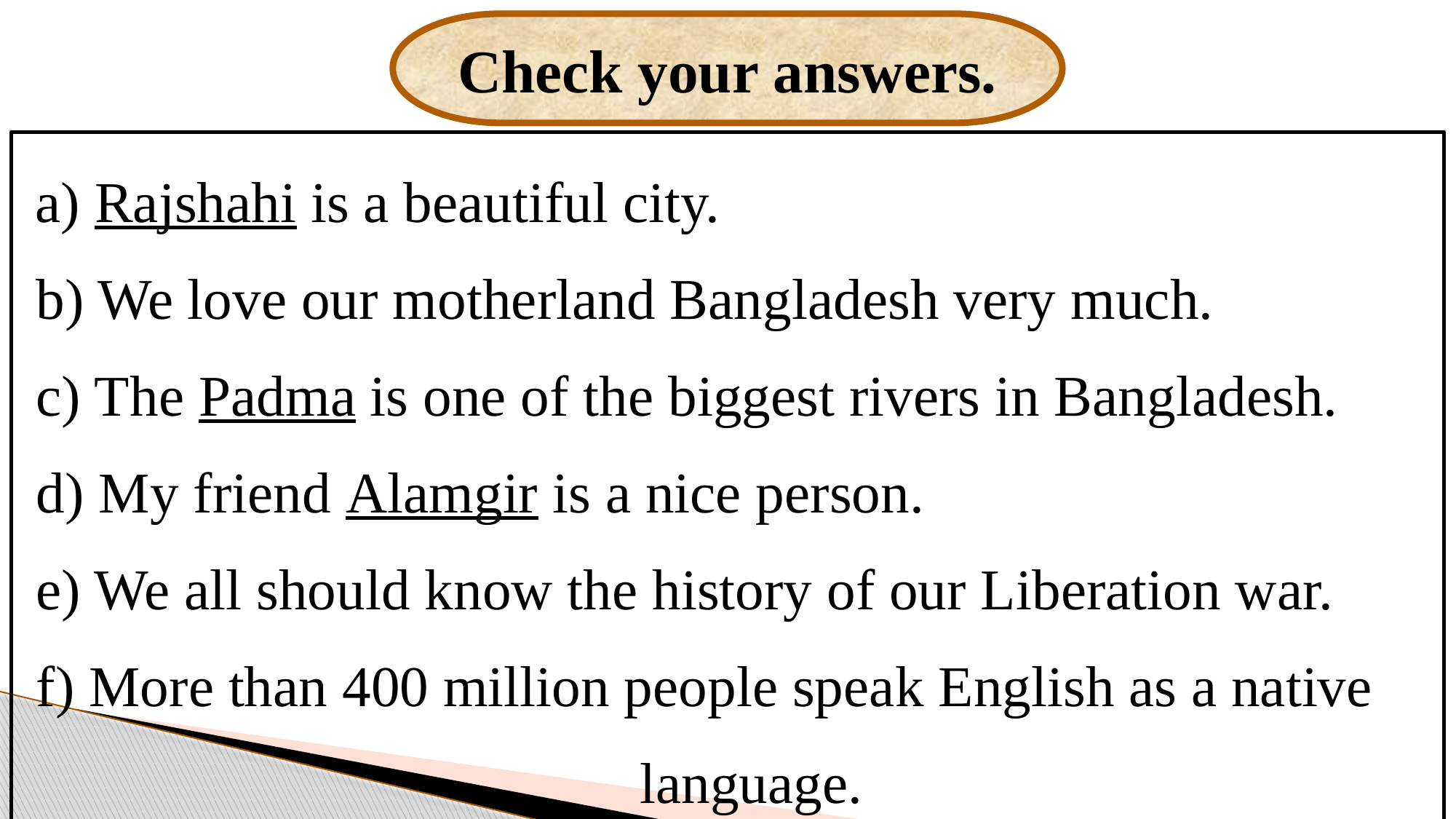

Check your answers.
 a) Rajshahi is a beautiful city.
 b) We love our motherland Bangladesh very much.
 c) The Padma is one of the biggest rivers in Bangladesh.
 d) My friend Alamgir is a nice person.
 e) We all should know the history of our Liberation war.
 f) More than 400 million people speak English as a native
                                           language.